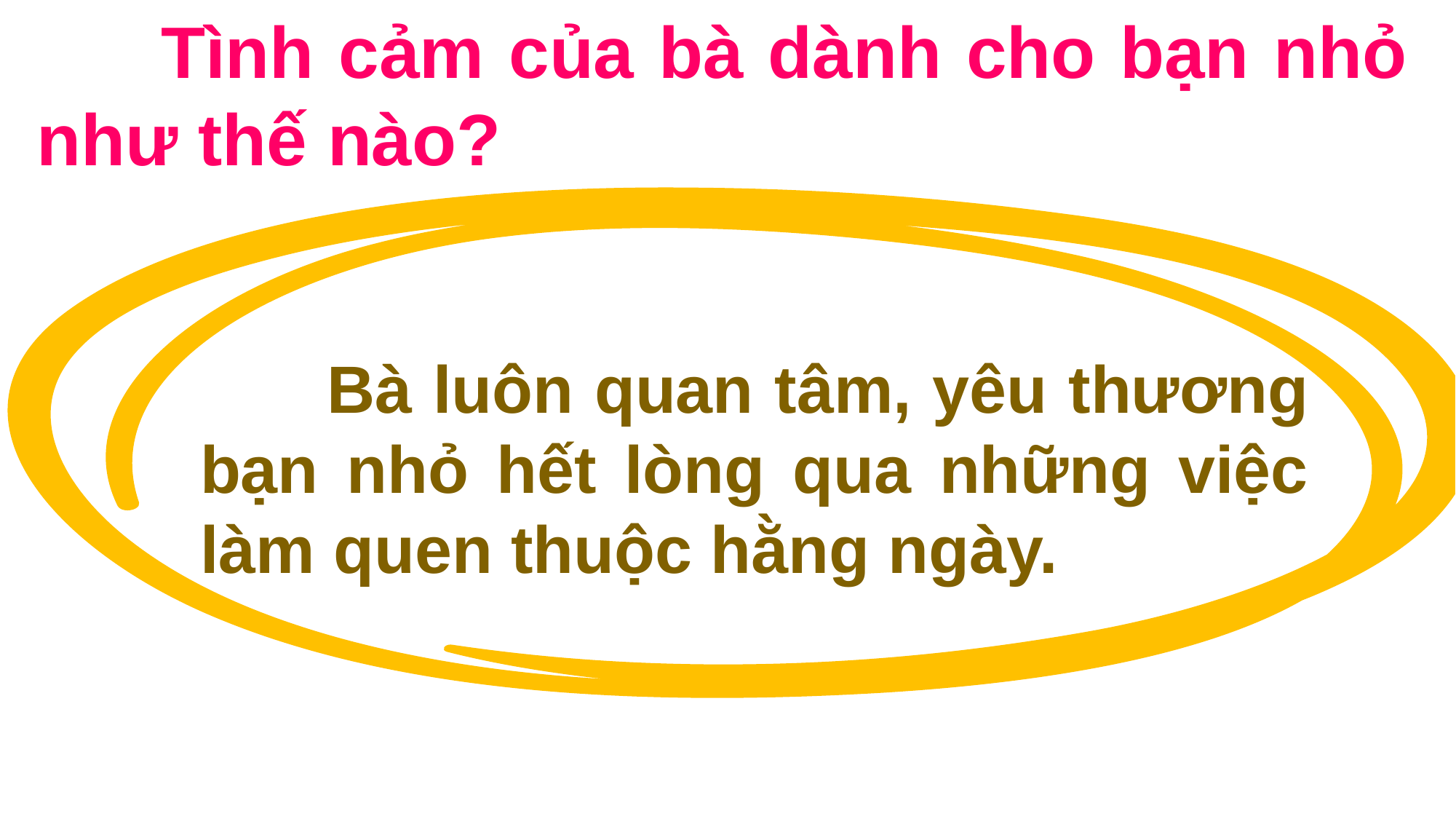

Tình cảm của bà dành cho bạn nhỏ như thế nào?

      Bà luôn quan tâm, yêu thương bạn nhỏ hết lòng qua những việc làm quen thuộc hằng ngày.